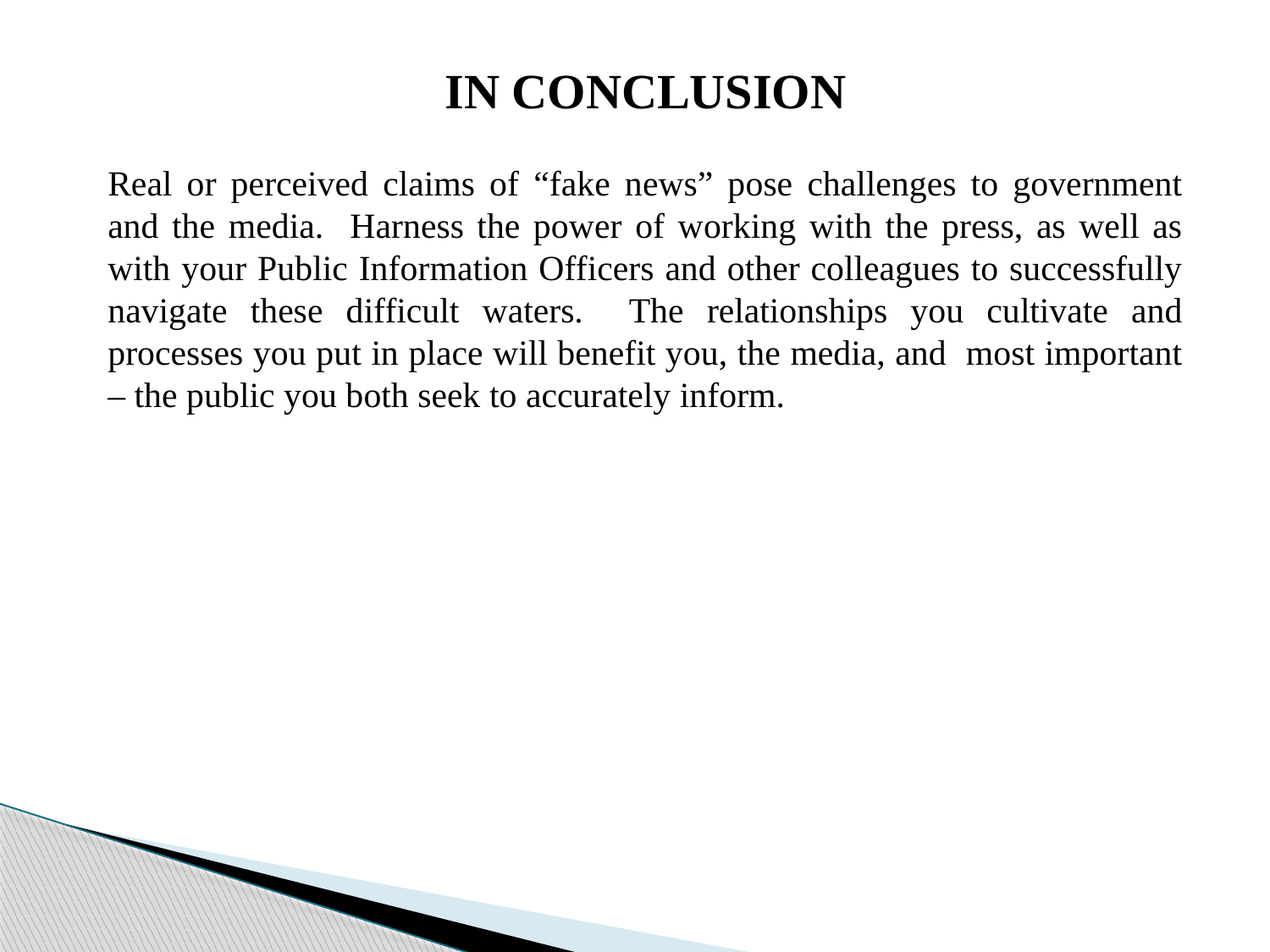

IN CONCLUSION

Real or perceived claims of “fake news” pose challenges to government and the media.  Harness the power of working with the press, as well as with your Public Information Officers and other colleagues to successfully navigate these difficult waters.  The relationships you cultivate and processes you put in place will benefit you, the media, and  most important – the public you both seek to accurately inform.